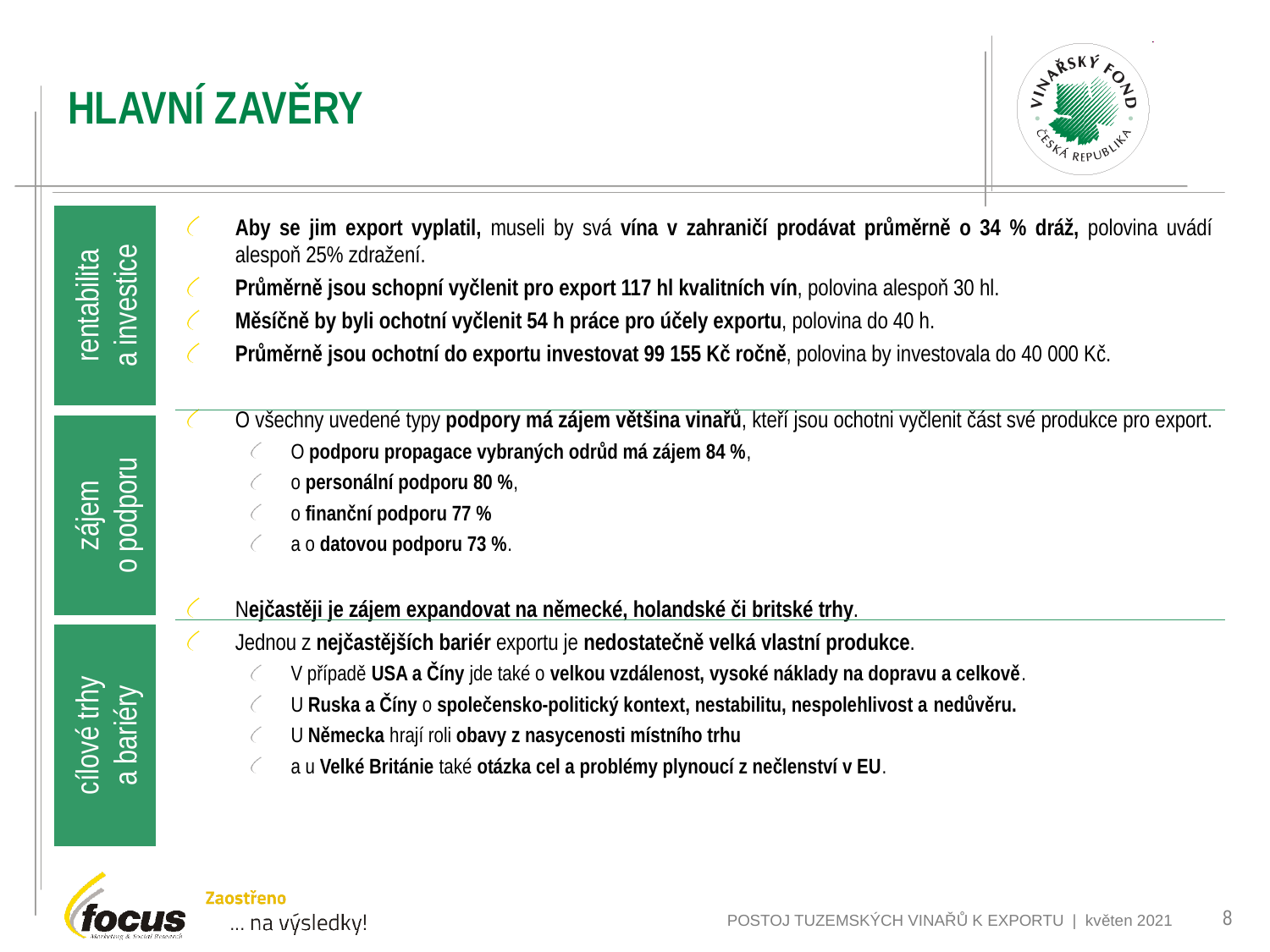

# HLAVNÍ ZAVĚRY
rentabilita a investice
Aby se jim export vyplatil, museli by svá vína v zahraničí prodávat průměrně o 34 % dráž, polovina uvádí alespoň 25% zdražení.
Průměrně jsou schopní vyčlenit pro export 117 hl kvalitních vín, polovina alespoň 30 hl.
Měsíčně by byli ochotní vyčlenit 54 h práce pro účely exportu, polovina do 40 h.
Průměrně jsou ochotní do exportu investovat 99 155 Kč ročně, polovina by investovala do 40 000 Kč.

O všechny uvedené typy podpory má zájem většina vinařů, kteří jsou ochotni vyčlenit část své produkce pro export.
O podporu propagace vybraných odrůd má zájem 84 %,
o personální podporu 80 %,
o finanční podporu 77 %
a o datovou podporu 73 %.

Nejčastěji je zájem expandovat na německé, holandské či britské trhy.
Jednou z nejčastějších bariér exportu je nedostatečně velká vlastní produkce.
V případě USA a Číny jde také o velkou vzdálenost, vysoké náklady na dopravu a celkově.
U Ruska a Číny o společensko-politický kontext, nestabilitu, nespolehlivost a nedůvěru.
U Německa hrají roli obavy z nasycenosti místního trhu
a u Velké Británie také otázka cel a problémy plynoucí z nečlenství v EU.

zájem o podporu
cílové trhy a bariéry